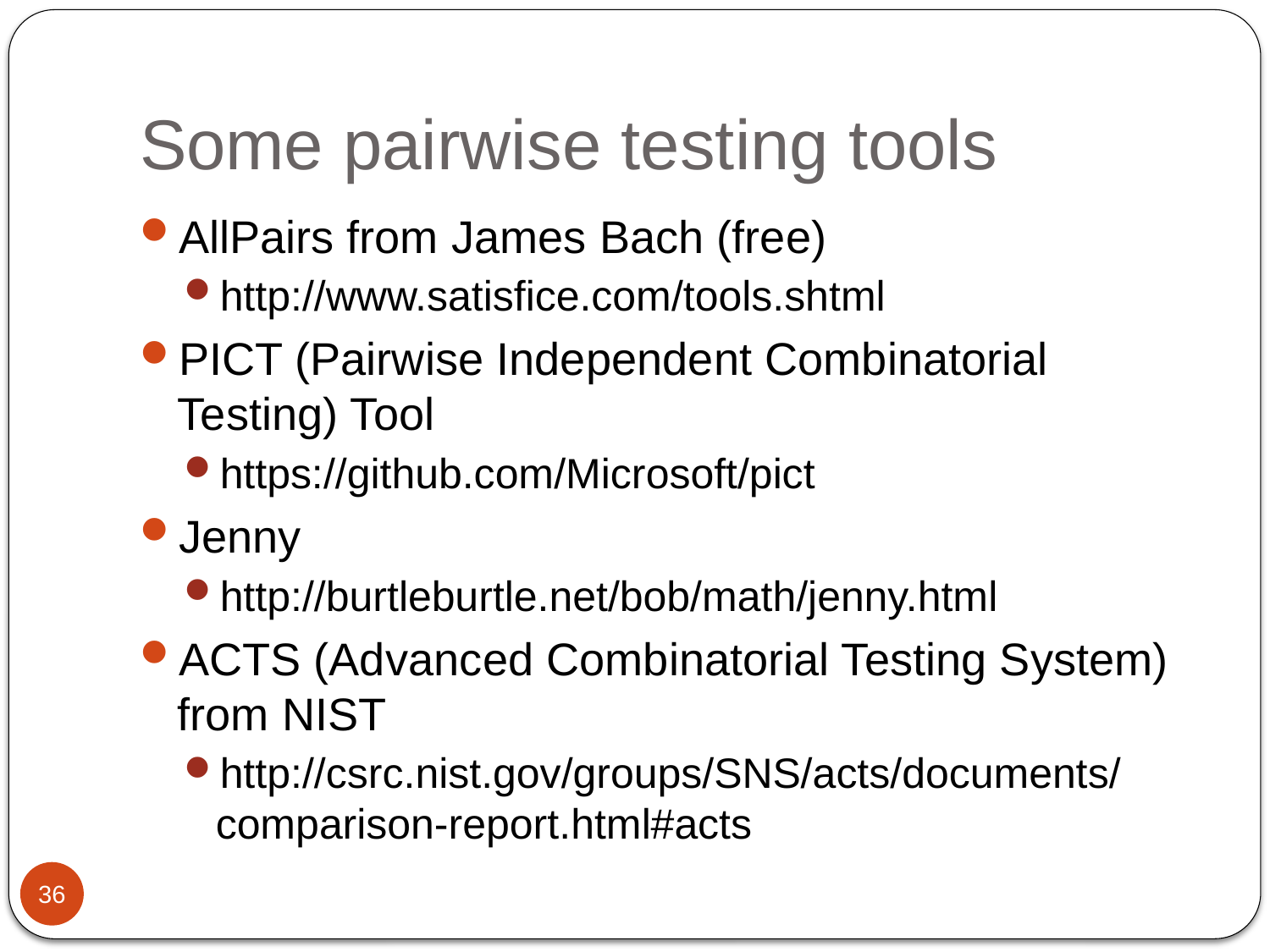

# Some pairwise testing tools
AllPairs from James Bach (free)
http://www.satisfice.com/tools.shtml
PICT (Pairwise Independent Combinatorial Testing) Tool
https://github.com/Microsoft/pict
Jenny
http://burtleburtle.net/bob/math/jenny.html
ACTS (Advanced Combinatorial Testing System) from NIST
http://csrc.nist.gov/groups/SNS/acts/documents/comparison-report.html#acts

36